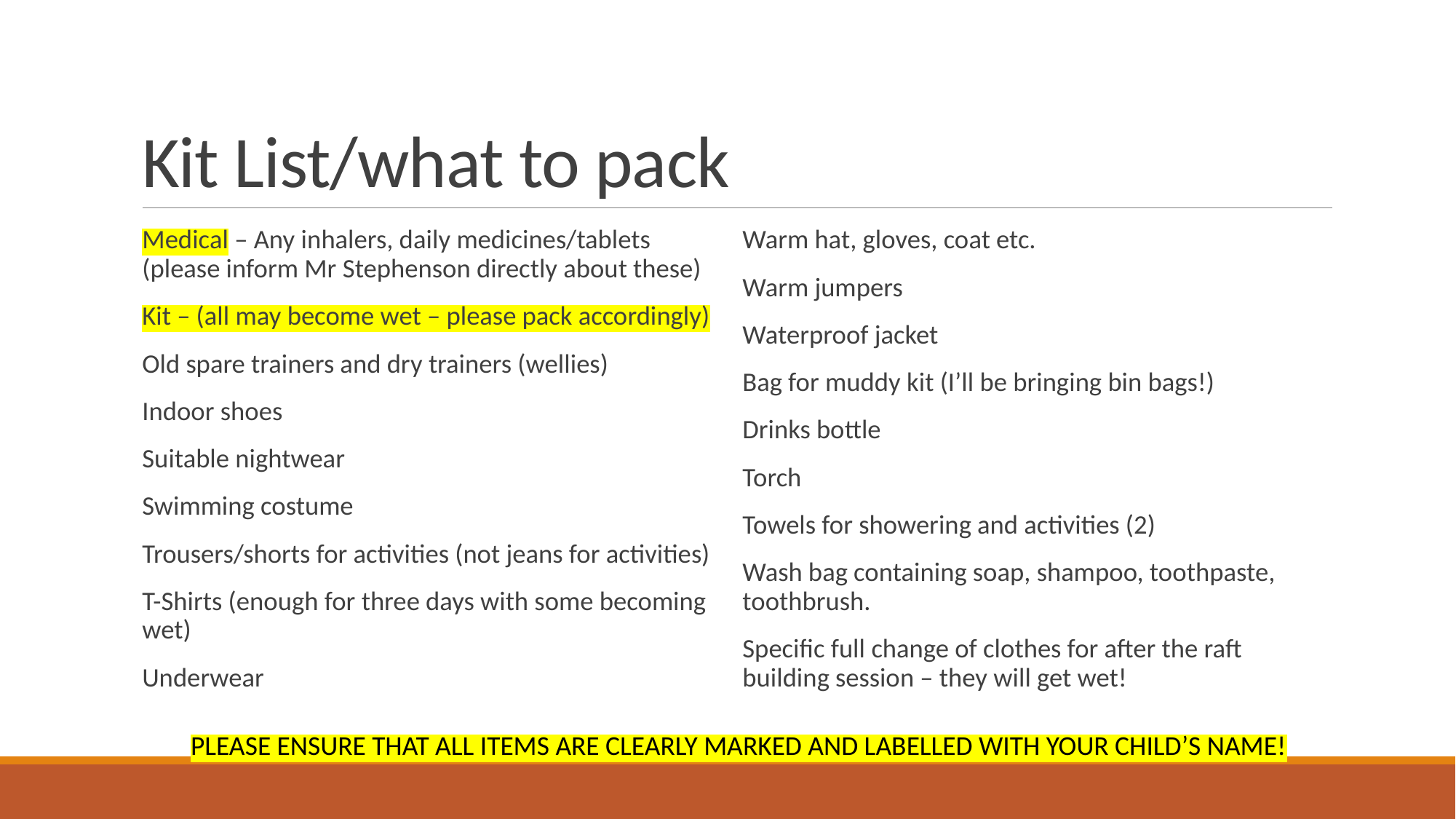

# Kit List/what to pack
Medical – Any inhalers, daily medicines/tablets (please inform Mr Stephenson directly about these)
Kit – (all may become wet – please pack accordingly)
Old spare trainers and dry trainers (wellies)
Indoor shoes
Suitable nightwear
Swimming costume
Trousers/shorts for activities (not jeans for activities)
T-Shirts (enough for three days with some becoming wet)
Underwear
Warm hat, gloves, coat etc.
Warm jumpers
Waterproof jacket
Bag for muddy kit (I’ll be bringing bin bags!)
Drinks bottle
Torch
Towels for showering and activities (2)
Wash bag containing soap, shampoo, toothpaste, toothbrush.
Specific full change of clothes for after the raft building session – they will get wet!
PLEASE ENSURE THAT ALL ITEMS ARE CLEARLY MARKED AND LABELLED WITH YOUR CHILD’S NAME!